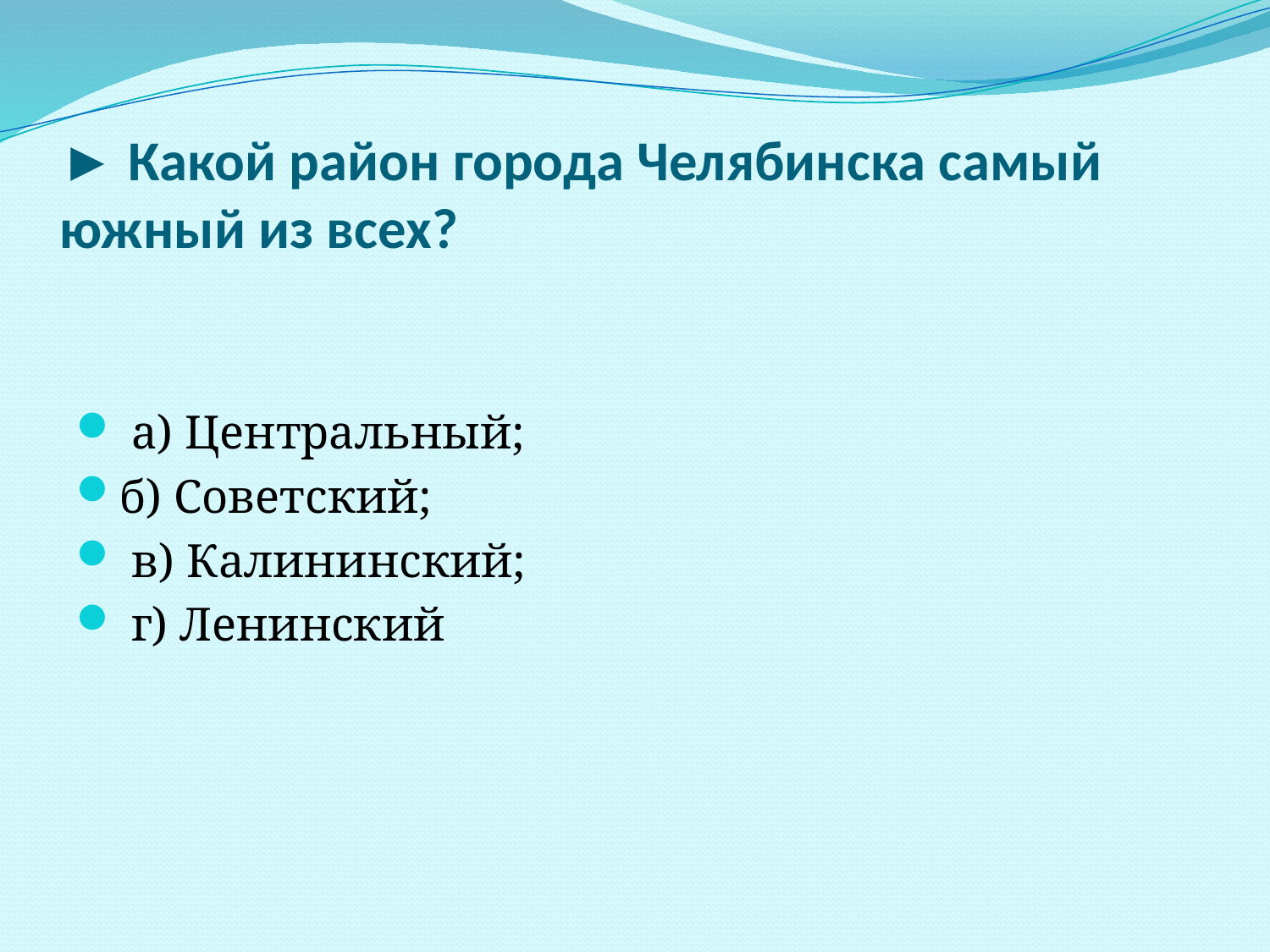

# ► Какой район города Челябинска самый южный из всех?

 а) Центральный;
б) Советский;
 в) Калининский;
 г) Ленинский